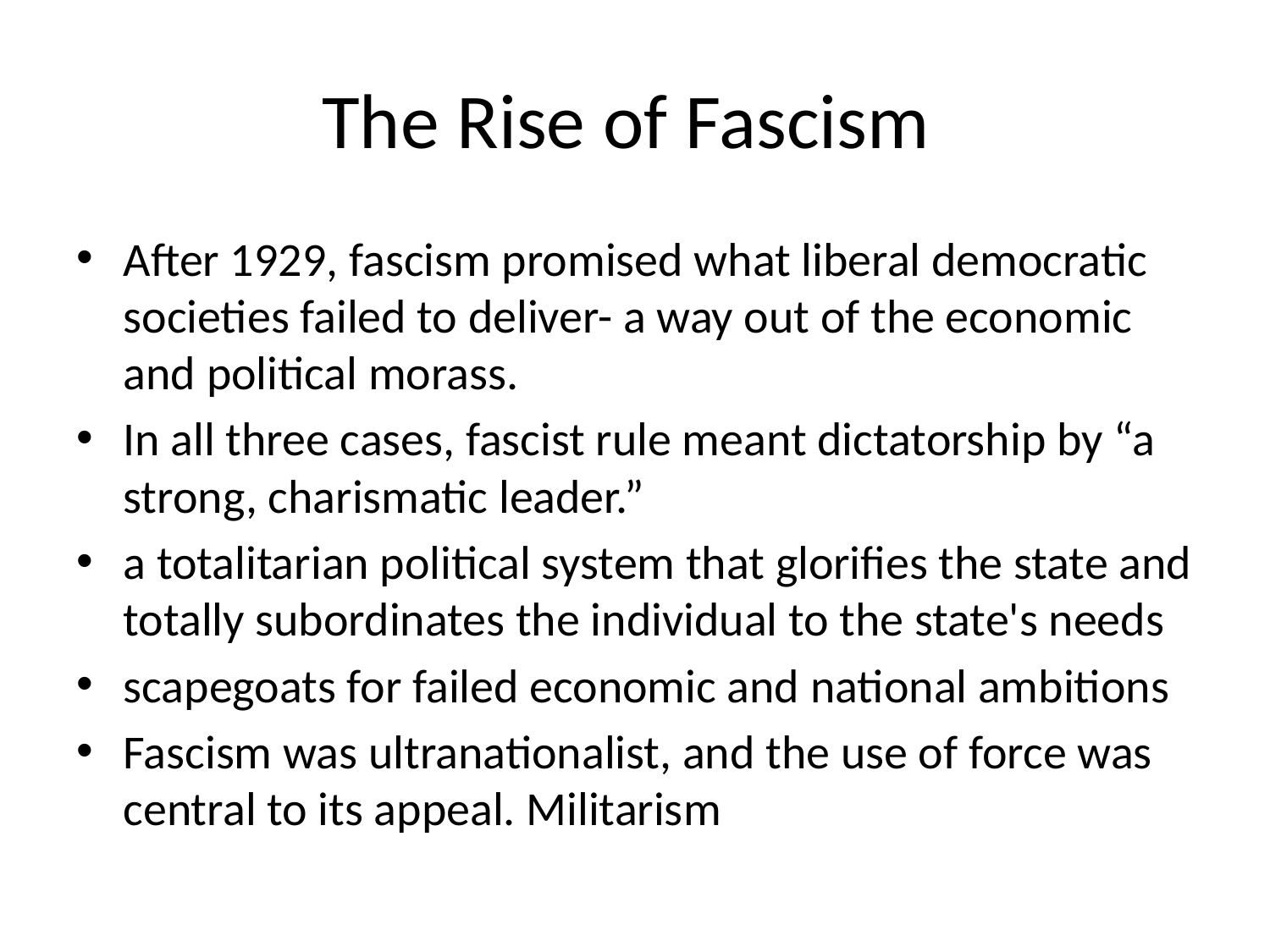

# The Rise of Fascism
After 1929, fascism promised what liberal democratic societies failed to deliver- a way out of the economic and political morass.
In all three cases, fascist rule meant dictatorship by “a strong, charismatic leader.”
a totalitarian political system that glorifies the state and totally subordinates the individual to the state's needs
scapegoats for failed economic and national ambitions
Fascism was ultranationalist, and the use of force was central to its appeal. Militarism